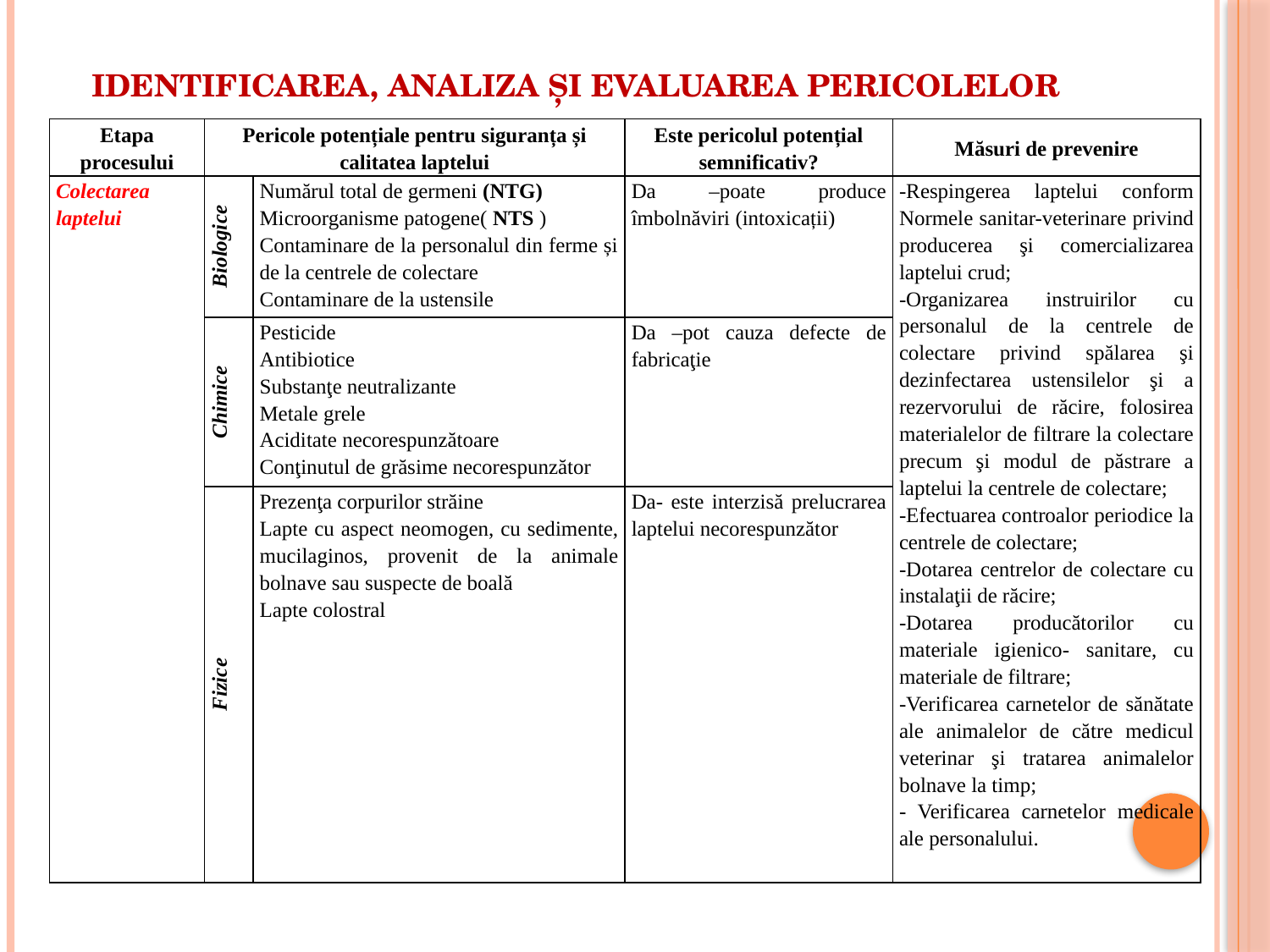

# IDENTIFICAREA, ANALIZA ȘI EVALUAREA PERICOLELOR
| Etapa procesului | Pericole potențiale pentru siguranța și calitatea laptelui |  | Este pericolul potențial semnificativ? | Măsuri de prevenire |
| --- | --- | --- | --- | --- |
| Colectarea laptelui | Biologice | Numărul total de germeni (NTG) Microorganisme patogene( NTS ) Contaminare de la personalul din ferme și de la centrele de colectare Contaminare de la ustensile | Da –poate produce îmbolnăviri (intoxicații) | -Respingerea laptelui conform Normele sanitar-veterinare privind producerea şi comercializarea laptelui crud; -Organizarea instruirilor cu personalul de la centrele de colectare privind spălarea şi dezinfectarea ustensilelor şi a rezervorului de răcire, folosirea materialelor de filtrare la colectare precum şi modul de păstrare a laptelui la centrele de colectare; -Efectuarea controalor periodice la centrele de colectare; -Dotarea centrelor de colectare cu instalaţii de răcire; -Dotarea producătorilor cu materiale igienico- sanitare, cu materiale de filtrare; -Verificarea carnetelor de sănătate ale animalelor de către medicul veterinar şi tratarea animalelor bolnave la timp; - Verificarea carnetelor medicale ale personalului. |
|  | Chimice | Pesticide Antibiotice Substanţe neutralizante Metale grele Aciditate necorespunzătoare Conţinutul de grăsime necorespunzător | Da –pot cauza defecte de fabricaţie |  |
|  | Fizice | Prezenţa corpurilor străine Lapte cu aspect neomogen, cu sedimente, mucilaginos, provenit de la animale bolnave sau suspecte de boală Lapte colostral | Da- este interzisă prelucrarea laptelui necorespunzător |  |